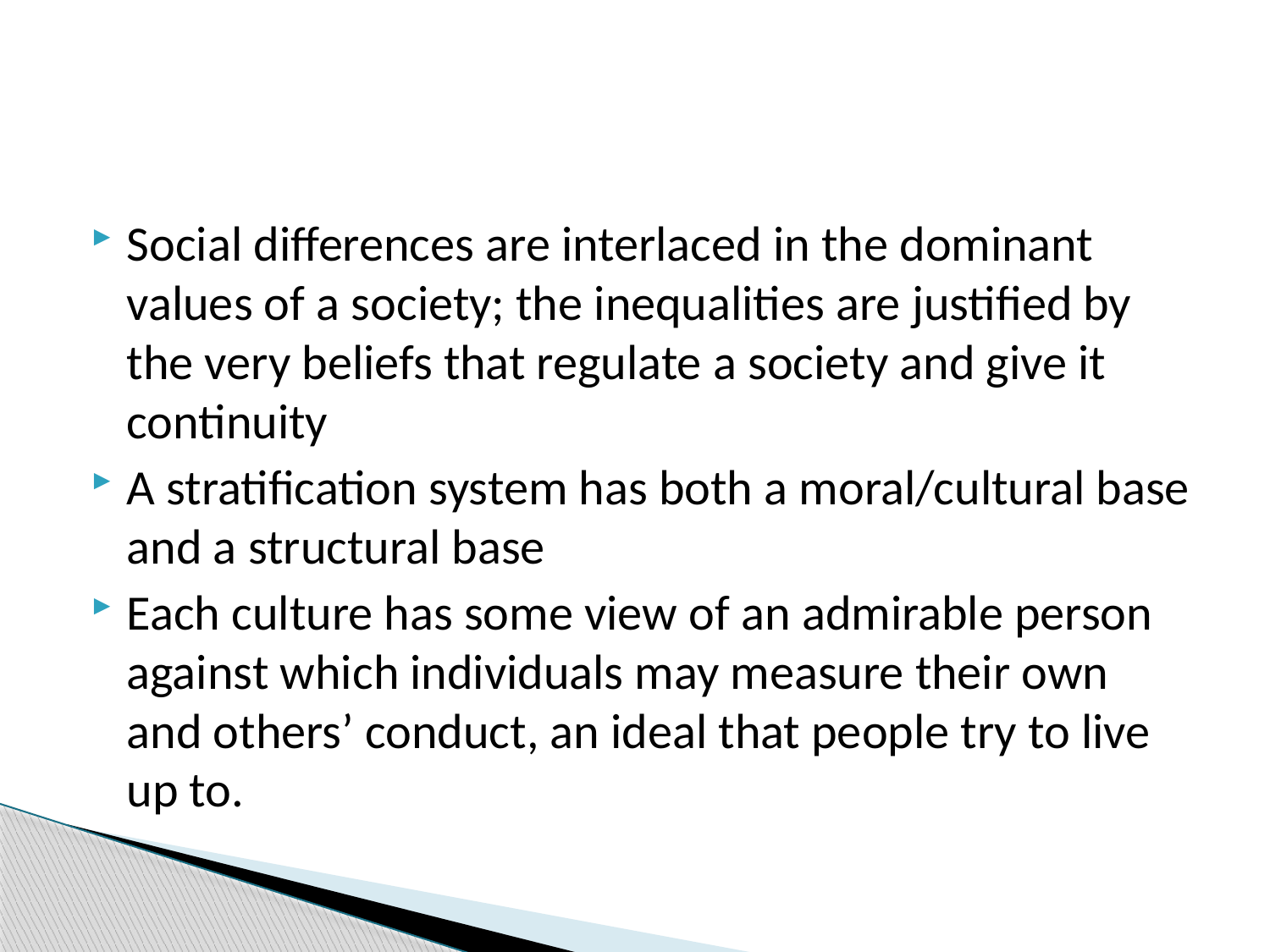

#
Social differences are interlaced in the dominant values of a society; the inequalities are justified by the very beliefs that regulate a society and give it continuity
A stratification system has both a moral/cultural base and a structural base
Each culture has some view of an admirable person against which individuals may measure their own and others’ conduct, an ideal that people try to live up to.